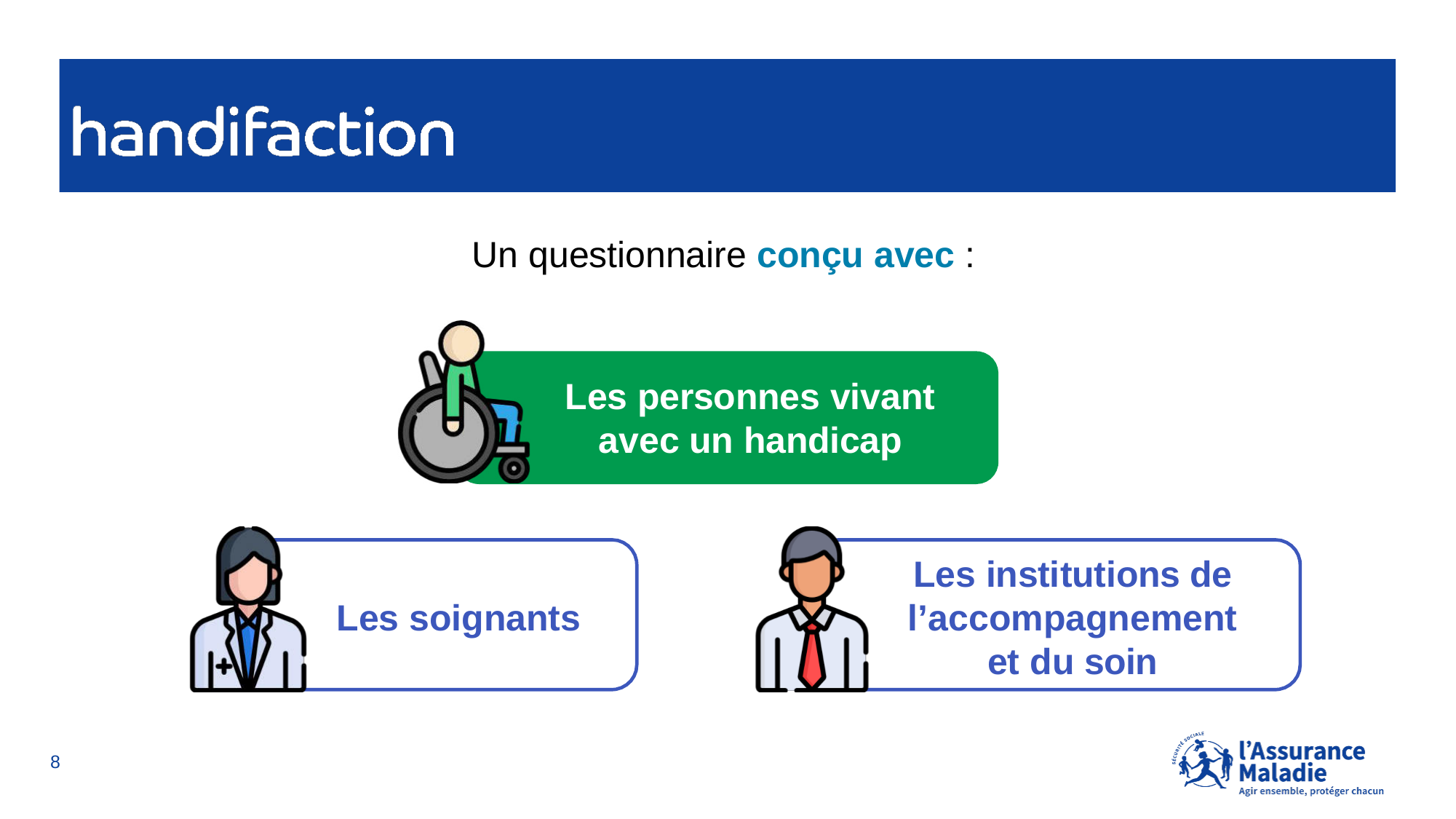

Un questionnaire conçu avec :

Les personnes vivant avec un handicap

Les institutions de l’accompagnement et du soin
Les soignants
8